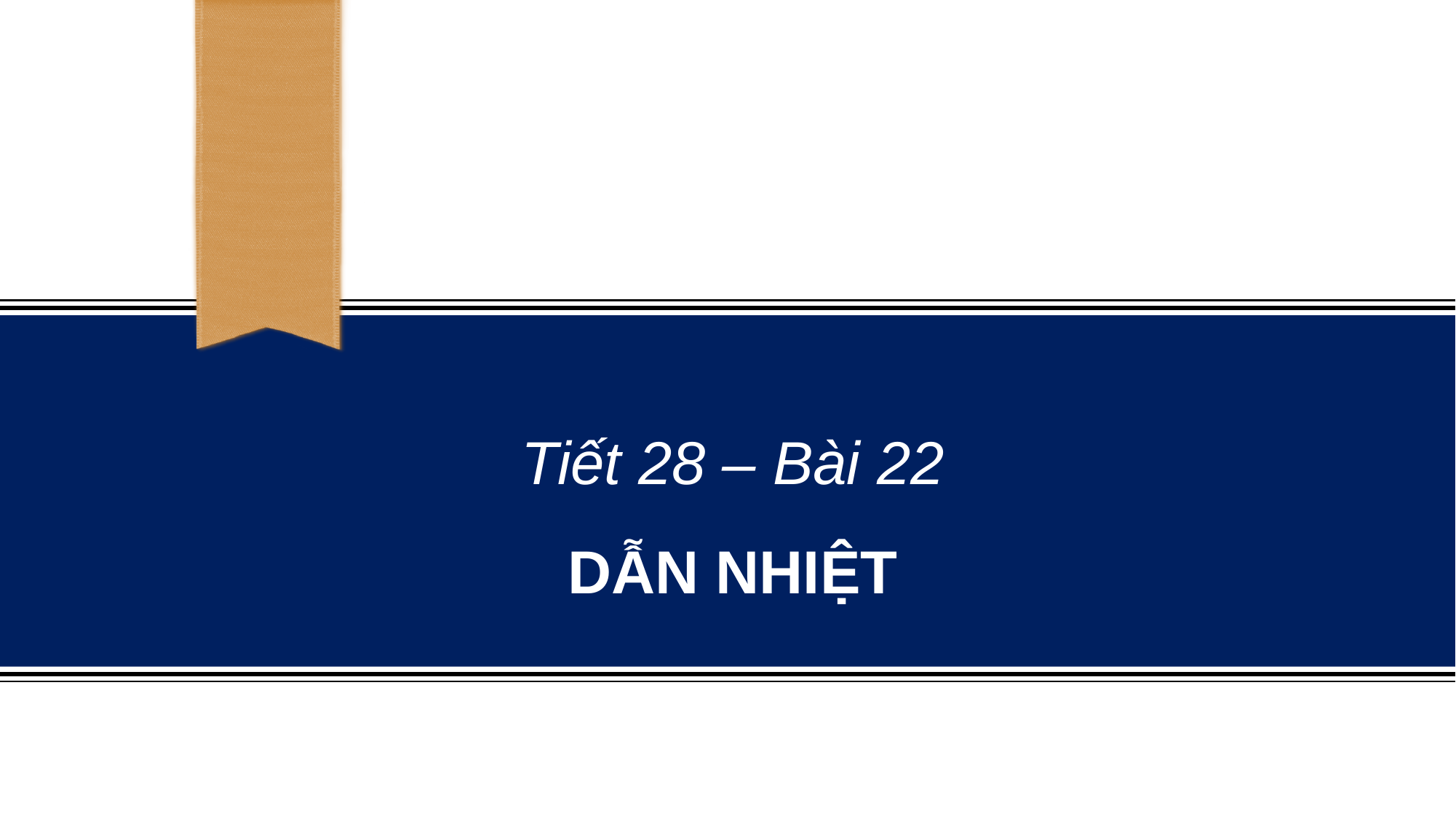

# Tiết 28 – Bài 22 dẫn nhiệt